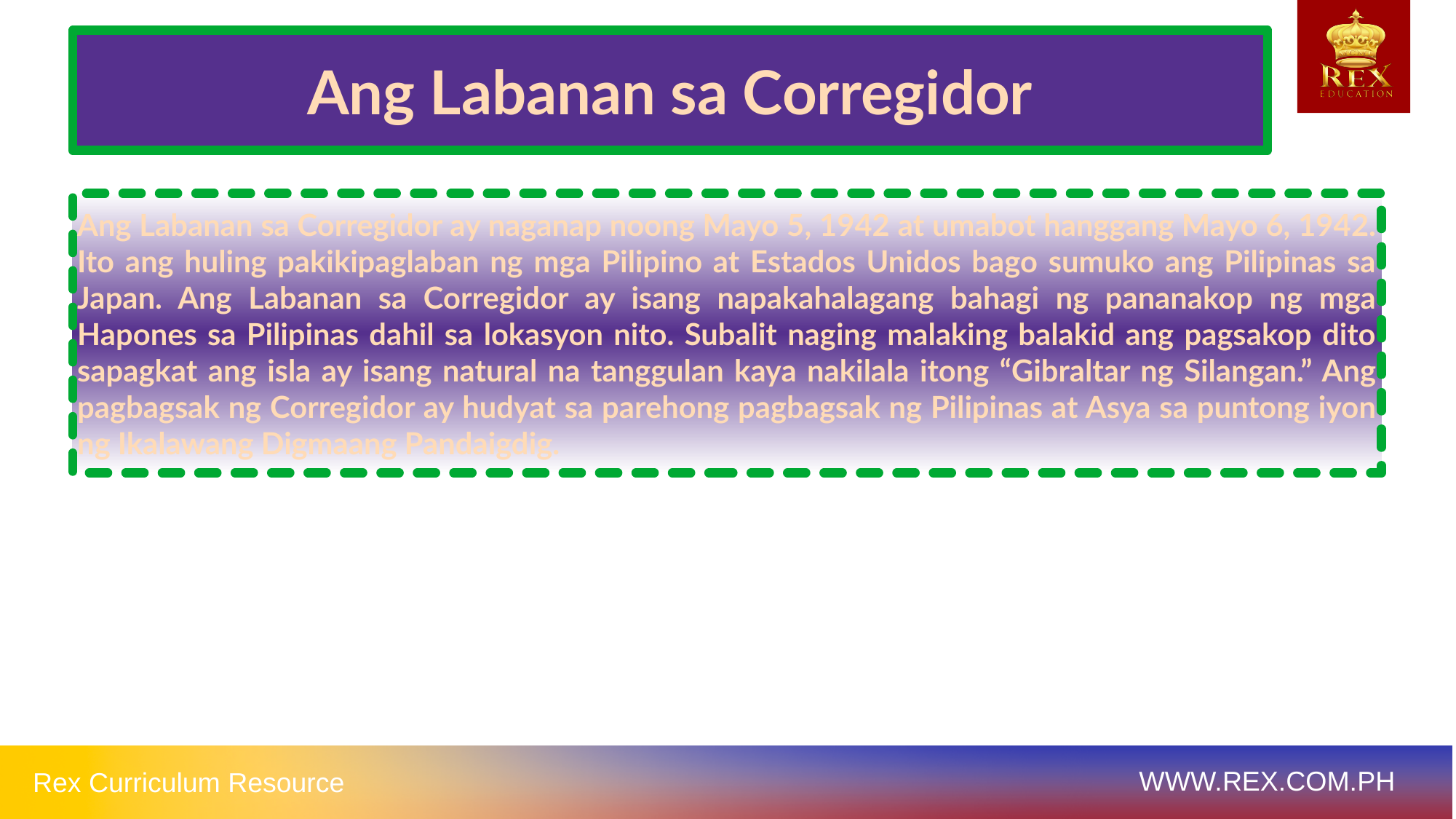

# Ang Labanan sa Corregidor
Ang Labanan sa Corregidor ay naganap noong Mayo 5, 1942 at umabot hanggang Mayo 6, 1942. Ito ang huling pakikipaglaban ng mga Pilipino at Estados Unidos bago sumuko ang Pilipinas sa Japan. Ang Labanan sa Corregidor ay isang napakahalagang bahagi ng pananakop ng mga Hapones sa Pilipinas dahil sa lokasyon nito. Subalit naging malaking balakid ang pagsakop dito sapagkat ang isla ay isang natural na tanggulan kaya nakilala itong “Gibraltar ng Silangan.” Ang pagbagsak ng Corregidor ay hudyat sa parehong pagbagsak ng Pilipinas at Asya sa puntong iyon ng Ikalawang Digmaang Pandaigdig.